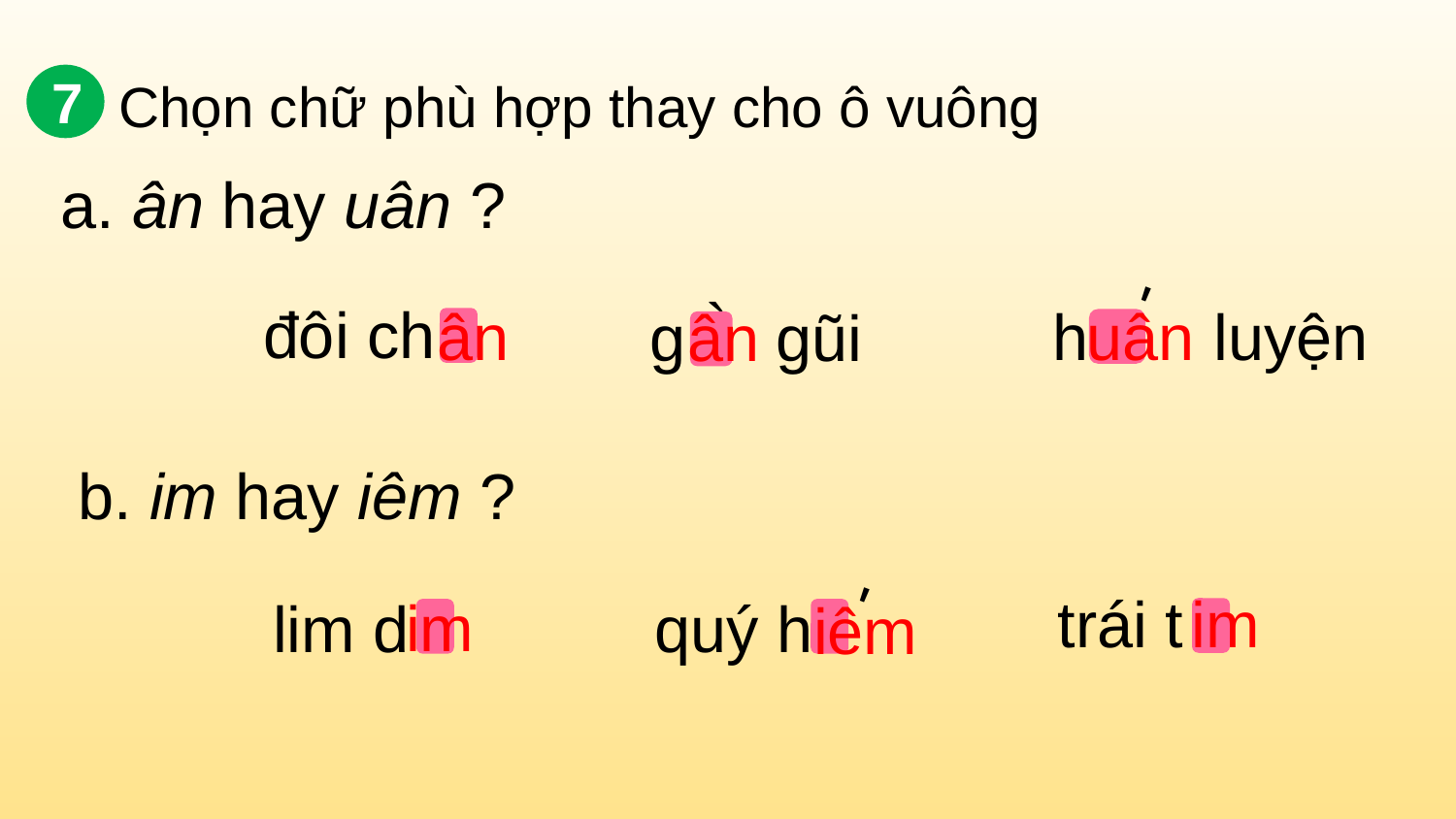

Chọn chữ phù hợp thay cho ô vuông
7
a. ân hay uân ?
đôi ch
h       luyện
uân
ân
g     gũi
ân
'

`
b. im hay iêm ?
im
trái t
im
lim d
quý h
iêm

'